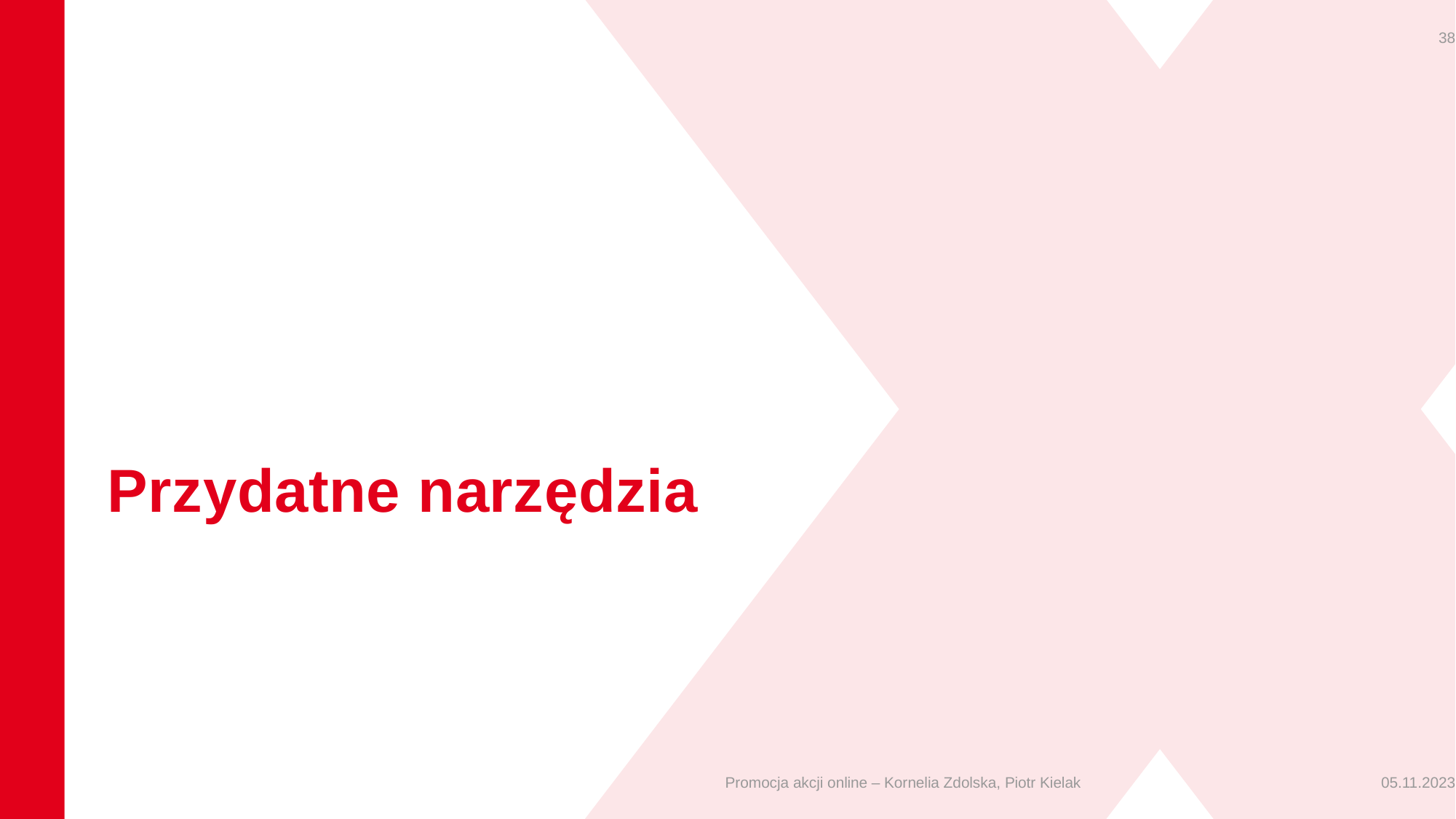

38
# Przydatne narzędzia
Promocja akcji online – Kornelia Zdolska, Piotr Kielak
05.11.2023